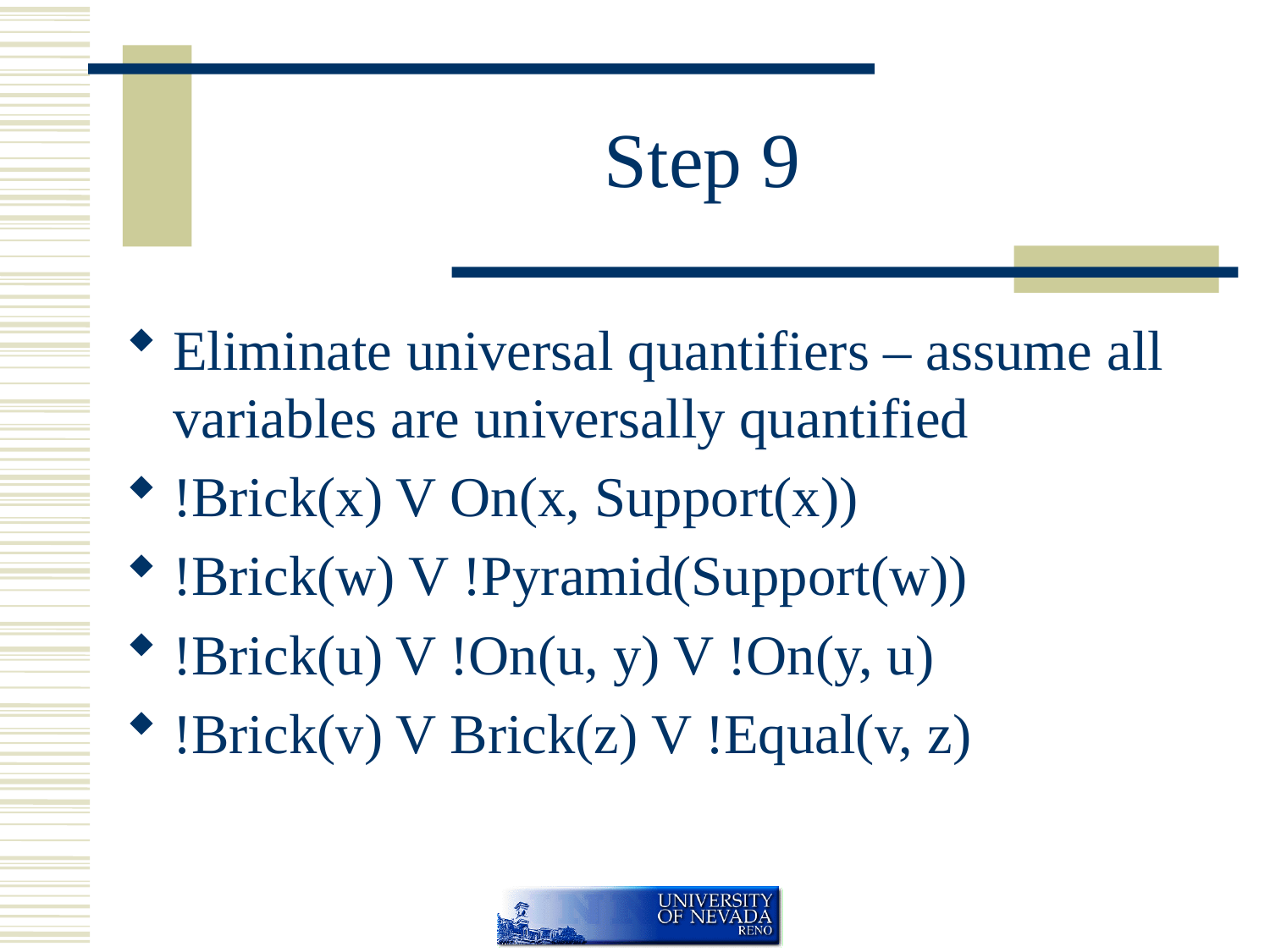

# Step 9
Eliminate universal quantifiers – assume all variables are universally quantified
!Brick(x) V On(x, Support(x))
!Brick(w) V !Pyramid(Support(w))
!Brick(u) V !On(u, y) V !On(y, u)
!Brick(v) V Brick(z) V !Equal(v, z)